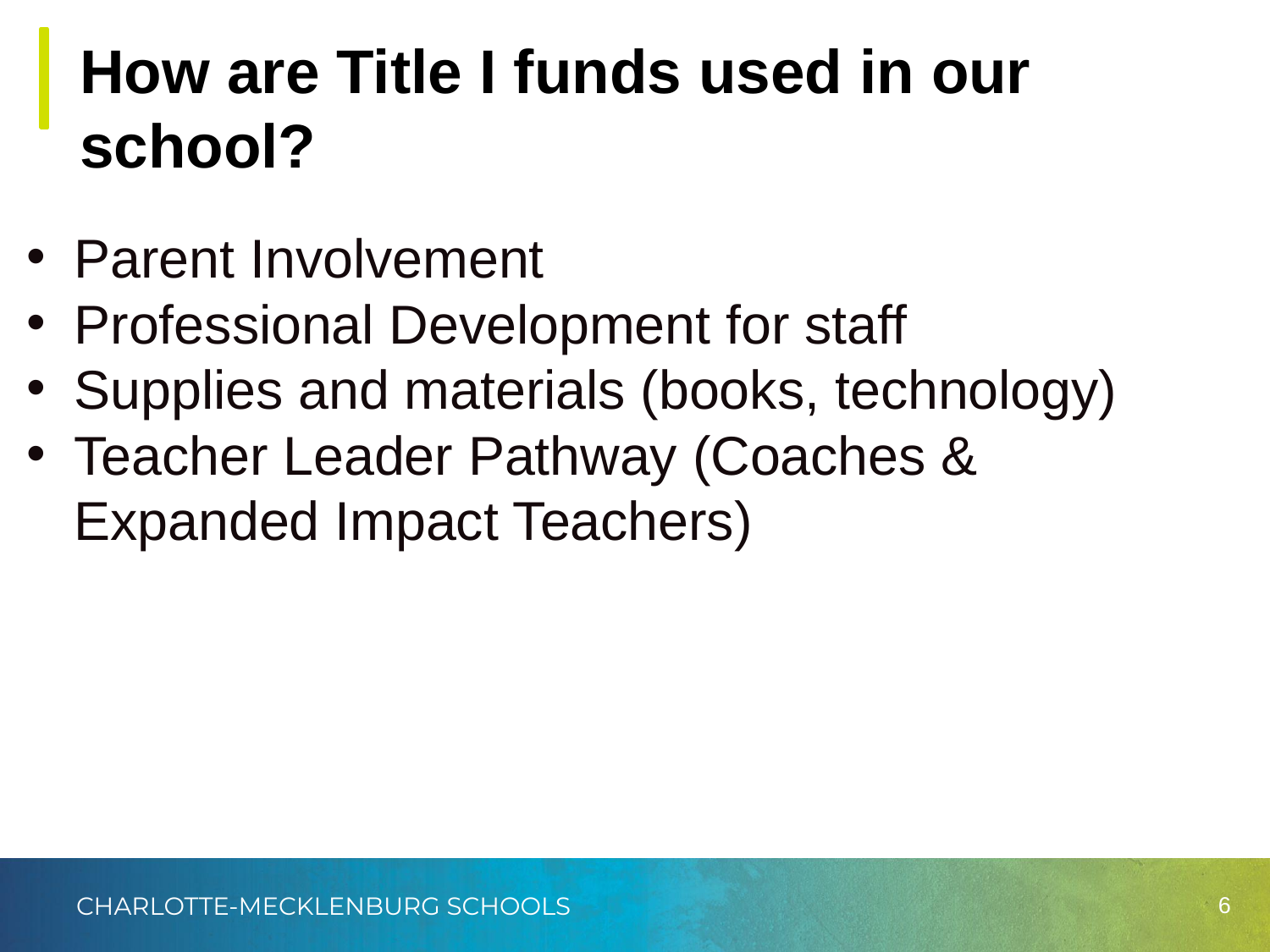

How are Title I funds used in our school?
Parent Involvement
Professional Development for staff
Supplies and materials (books, technology)
Teacher Leader Pathway (Coaches & Expanded Impact Teachers)

6